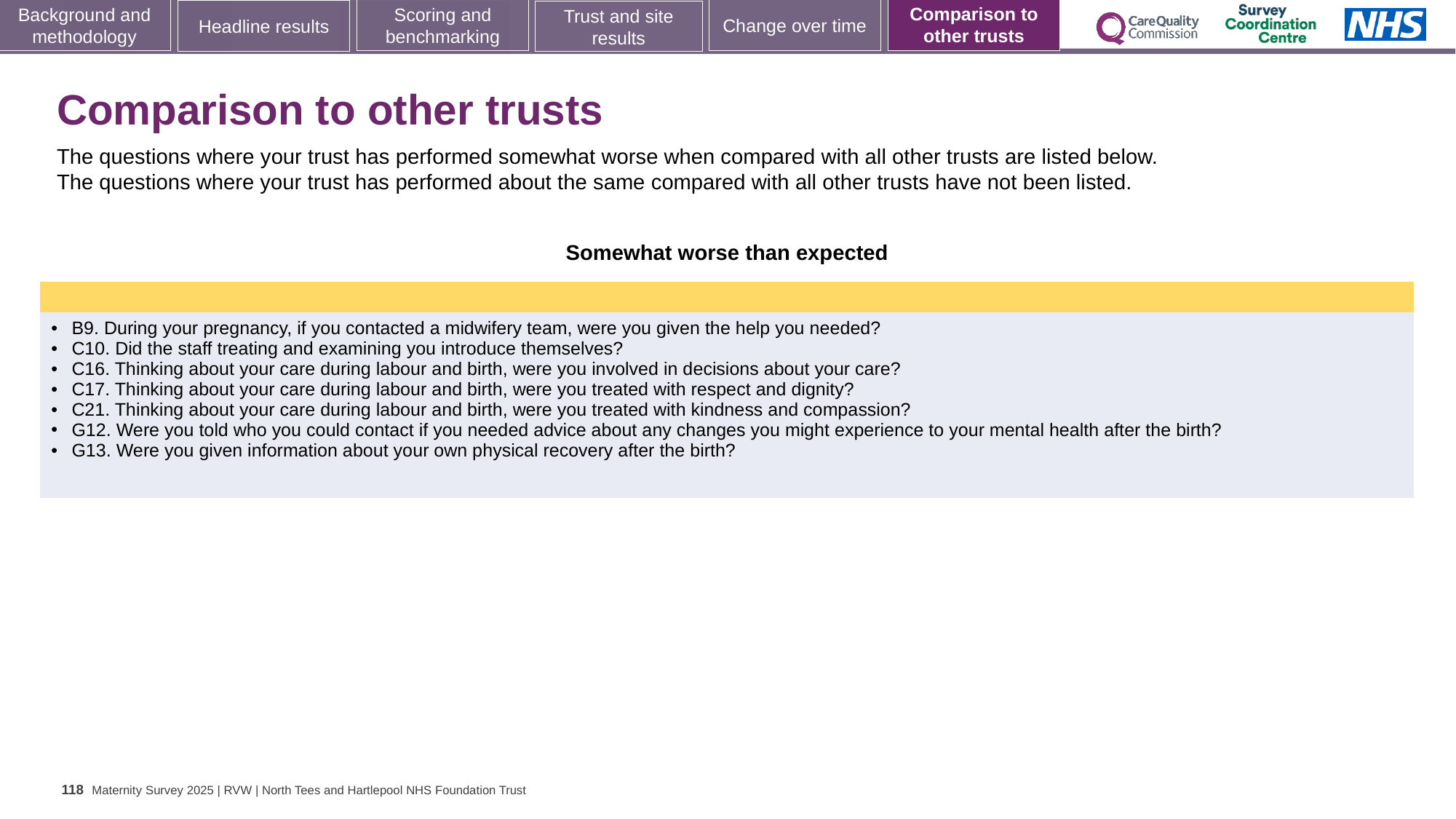

Comparison to other trusts
The questions where your trust has performed somewhat worse when compared with all other trusts are listed below.
The questions where your trust has performed about the same compared with all other trusts have not been listed.
| Somewhat worse than expected |
| --- |
|  |
| B9. During your pregnancy, if you contacted a midwifery team, were you given the help you needed? C10. Did the staff treating and examining you introduce themselves? C16. Thinking about your care during labour and birth, were you involved in decisions about your care? C17. Thinking about your care during labour and birth, were you treated with respect and dignity? C21. Thinking about your care during labour and birth, were you treated with kindness and compassion? G12. Were you told who you could contact if you needed advice about any changes you might experience to your mental health after the birth? G13. Were you given information about your own physical recovery after the birth? |
118